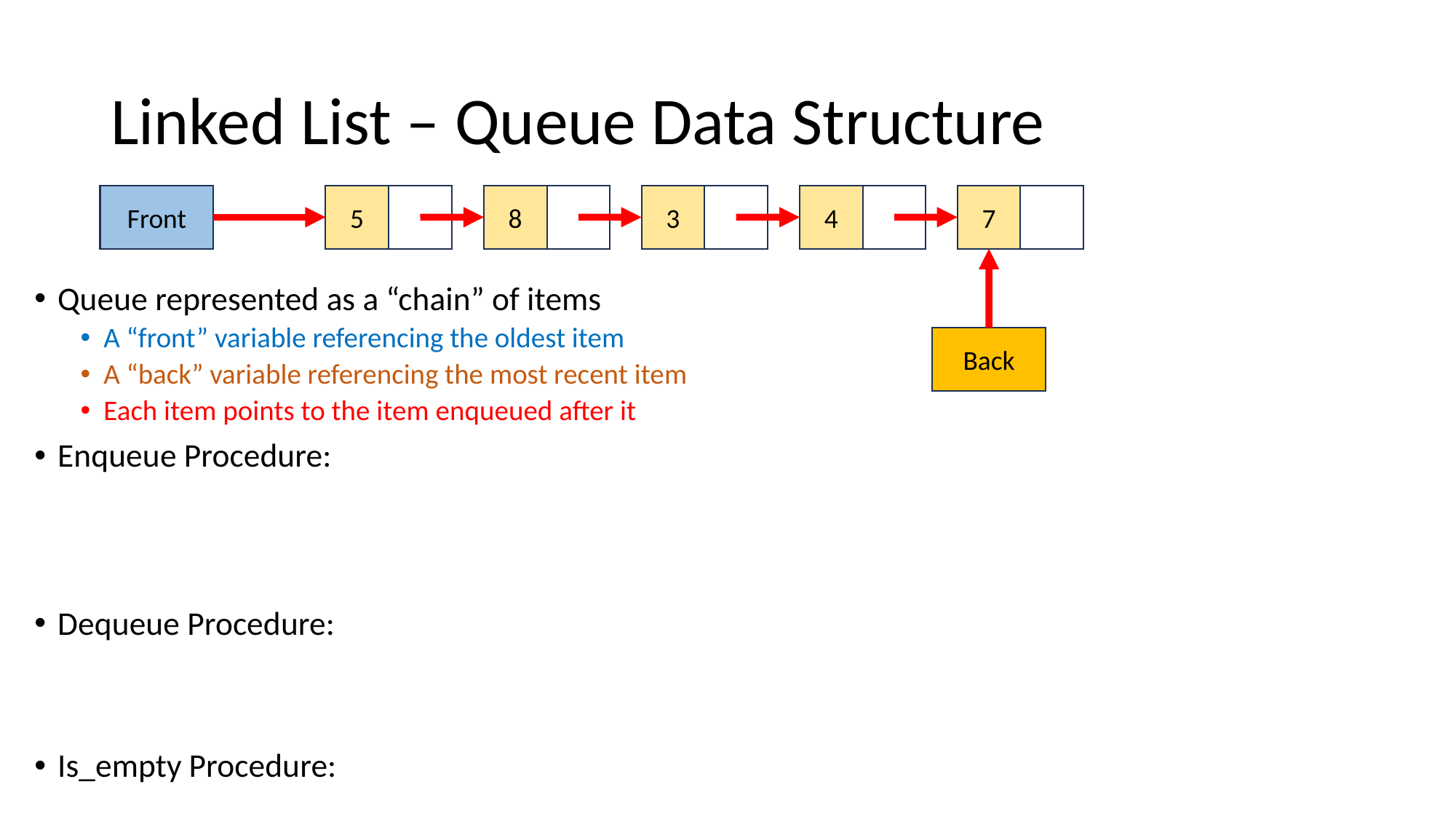

# Linked List – Queue Data Structure
Front
5

8

3

4

7

Queue represented as a “chain” of items
A “front” variable referencing the oldest item
A “back” variable referencing the most recent item
Each item points to the item enqueued after it
Enqueue Procedure:

Dequeue Procedure:

Is_empty Procedure:
Back